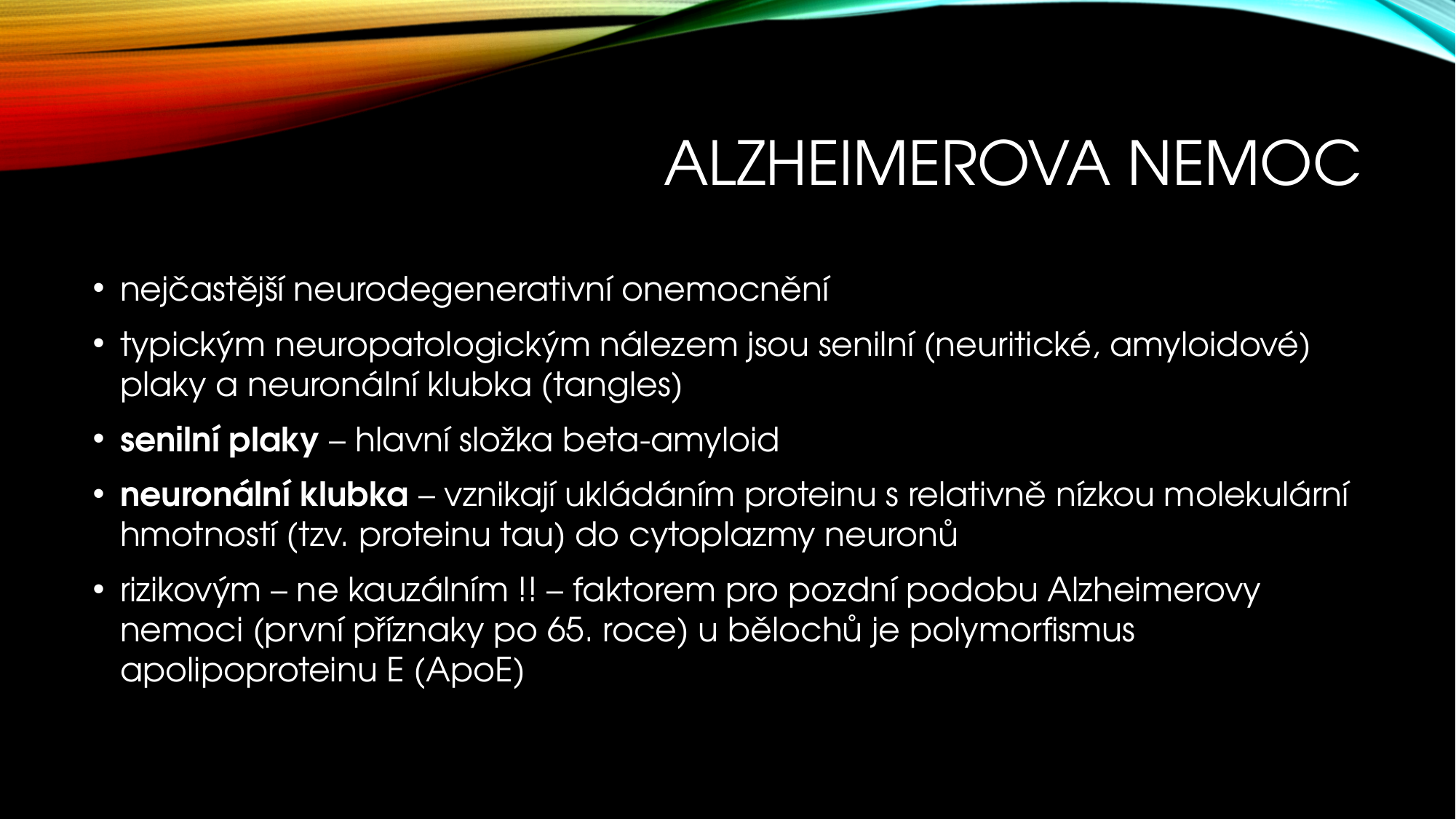

# Alzheimerova nemoc
nejčastější neurodegenerativní onemocnění
typickým neuropatologickým nálezem jsou senilní (neuritické, amyloidové) plaky a neuronální klubka (tangles)
senilní plaky – hlavní složka beta-amyloid
neuronální klubka – vznikají ukládáním proteinu s relativně nízkou molekulární hmotností (tzv. proteinu tau) do cytoplazmy neuronů
rizikovým – ne kauzálním !! – faktorem pro pozdní podobu Alzheimerovy nemoci (první příznaky po 65. roce) u bělochů je polymorfismus apolipoproteinu E (ApoE)